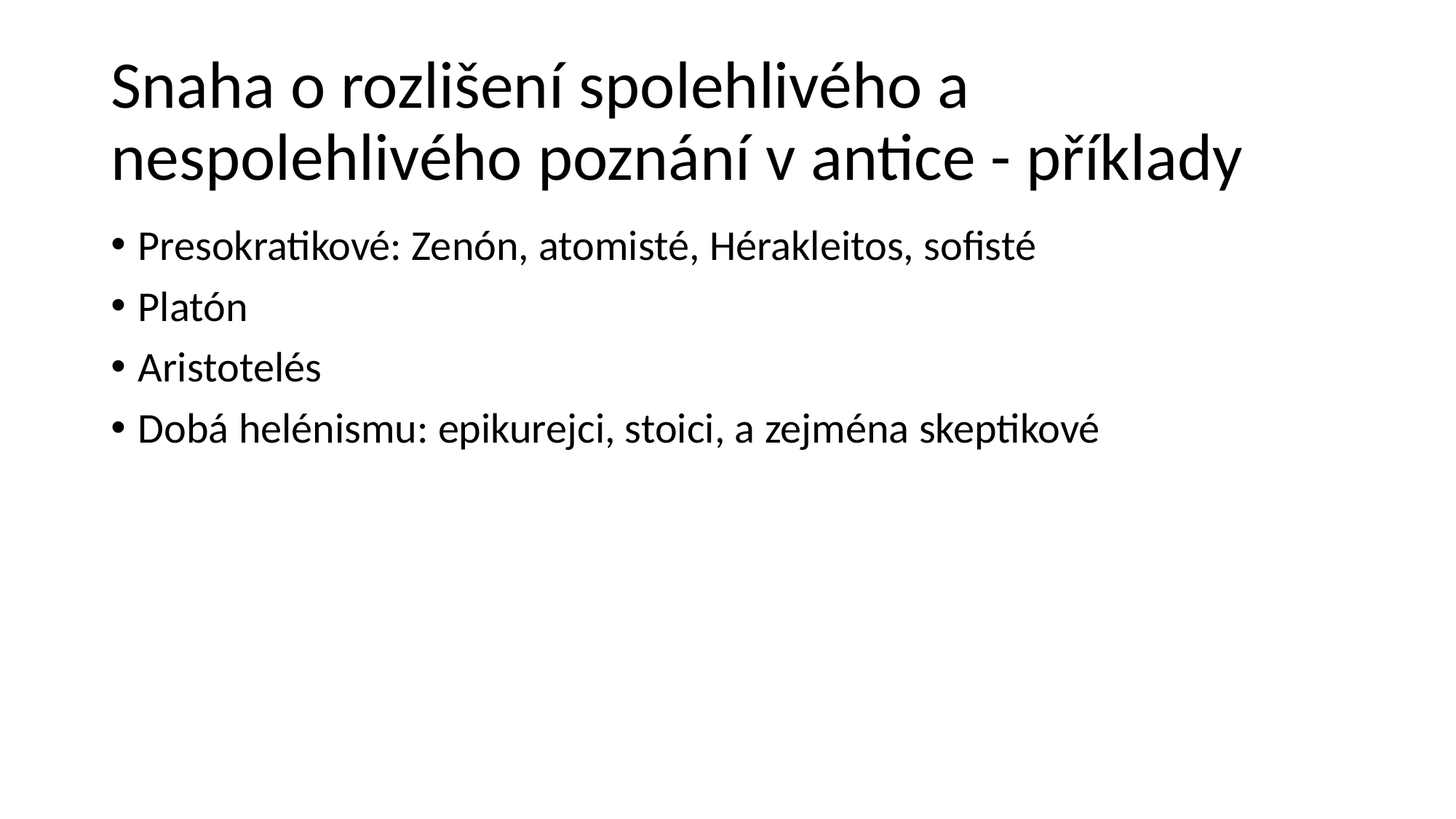

# Snaha o rozlišení spolehlivého a nespolehlivého poznání v antice - příklady
Presokratikové: Zenón, atomisté, Hérakleitos, sofisté
Platón
Aristotelés
Dobá helénismu: epikurejci, stoici, a zejména skeptikové